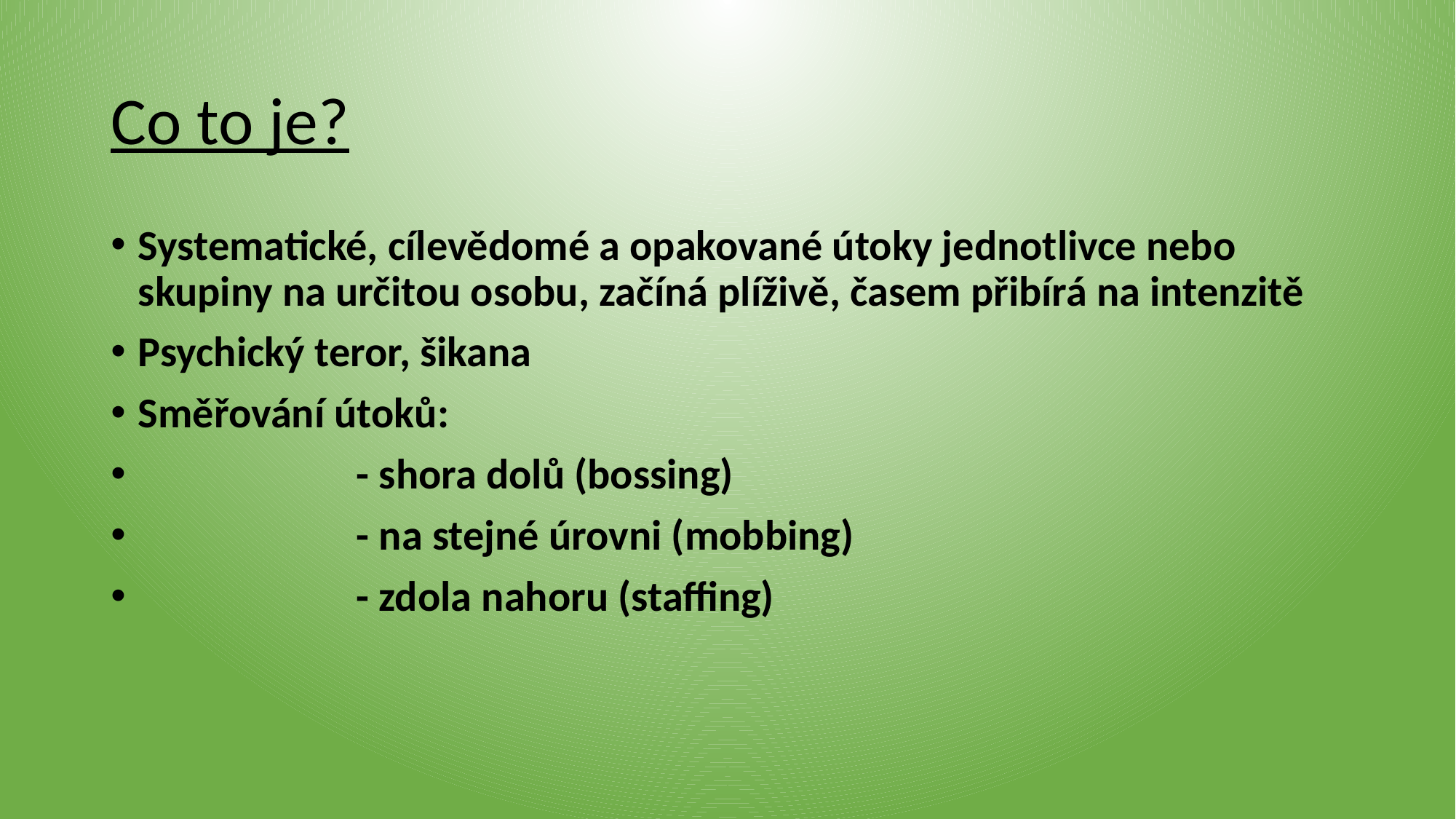

# Co to je?
Systematické, cílevědomé a opakované útoky jednotlivce nebo skupiny na určitou osobu, začíná plíživě, časem přibírá na intenzitě
Psychický teror, šikana
Směřování útoků:
 		- shora dolů (bossing)
    		- na stejné úrovni (mobbing)
   		- zdola nahoru (staffing)